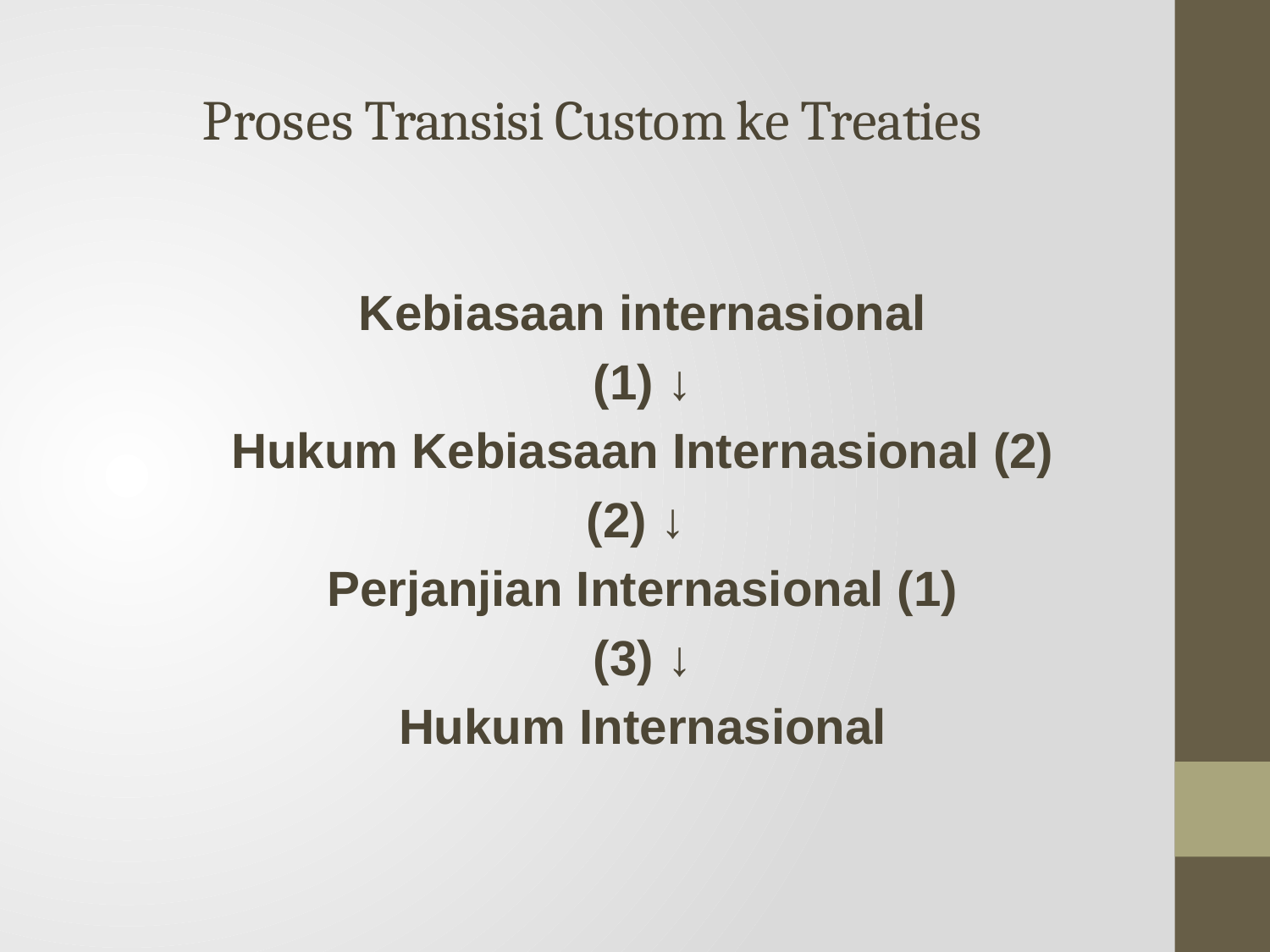

# Proses Transisi Custom ke Treaties
Kebiasaan internasional
(1) ↓
Hukum Kebiasaan Internasional (2)
(2) ↓
Perjanjian Internasional (1)
(3) ↓
Hukum Internasional